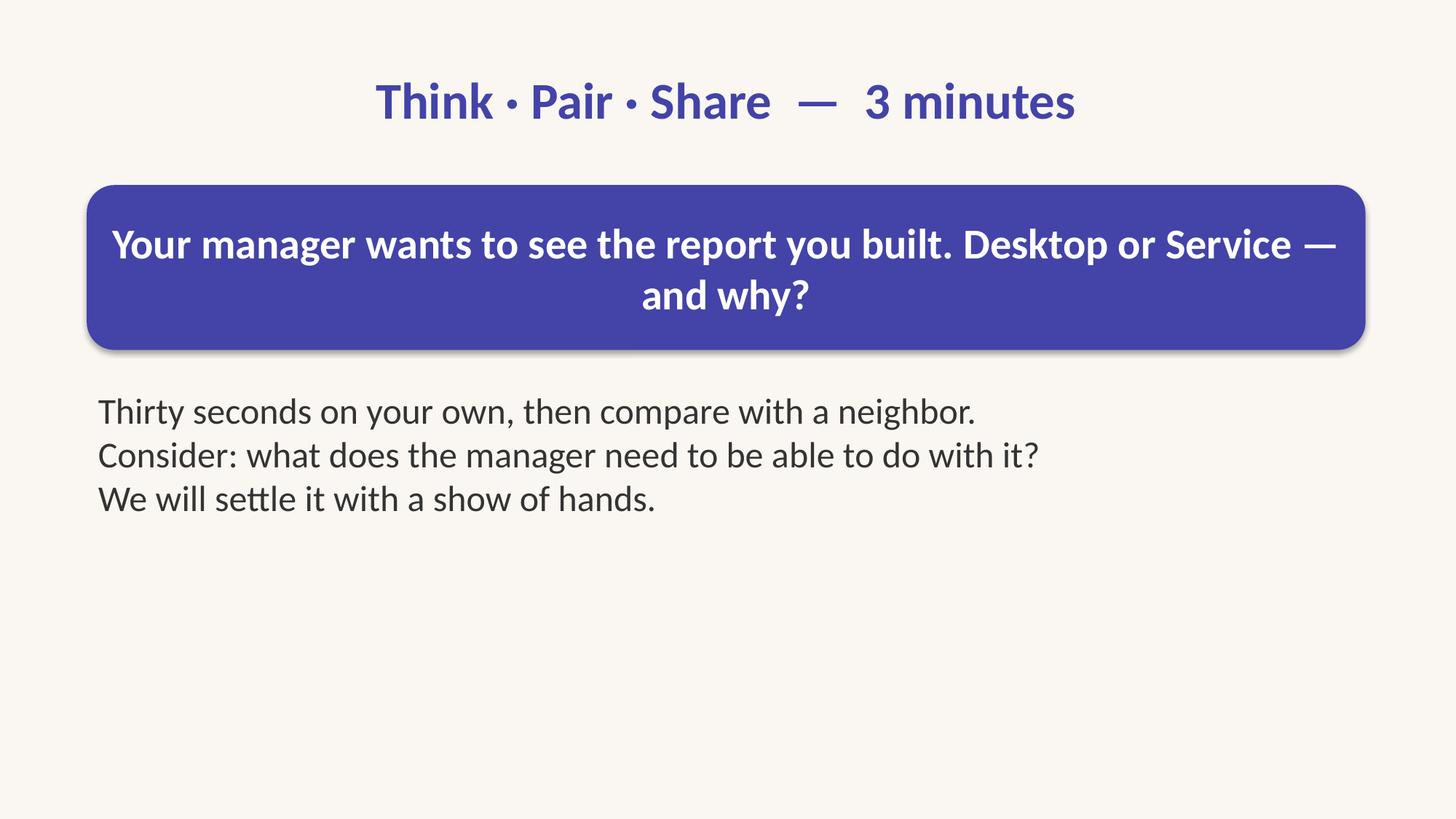

# Think · Pair · Share  —  3 minutes
Your manager wants to see the report you built. Desktop or Service — and why?
Thirty seconds on your own, then compare with a neighbor.
Consider: what does the manager need to be able to do with it?
We will settle it with a show of hands.